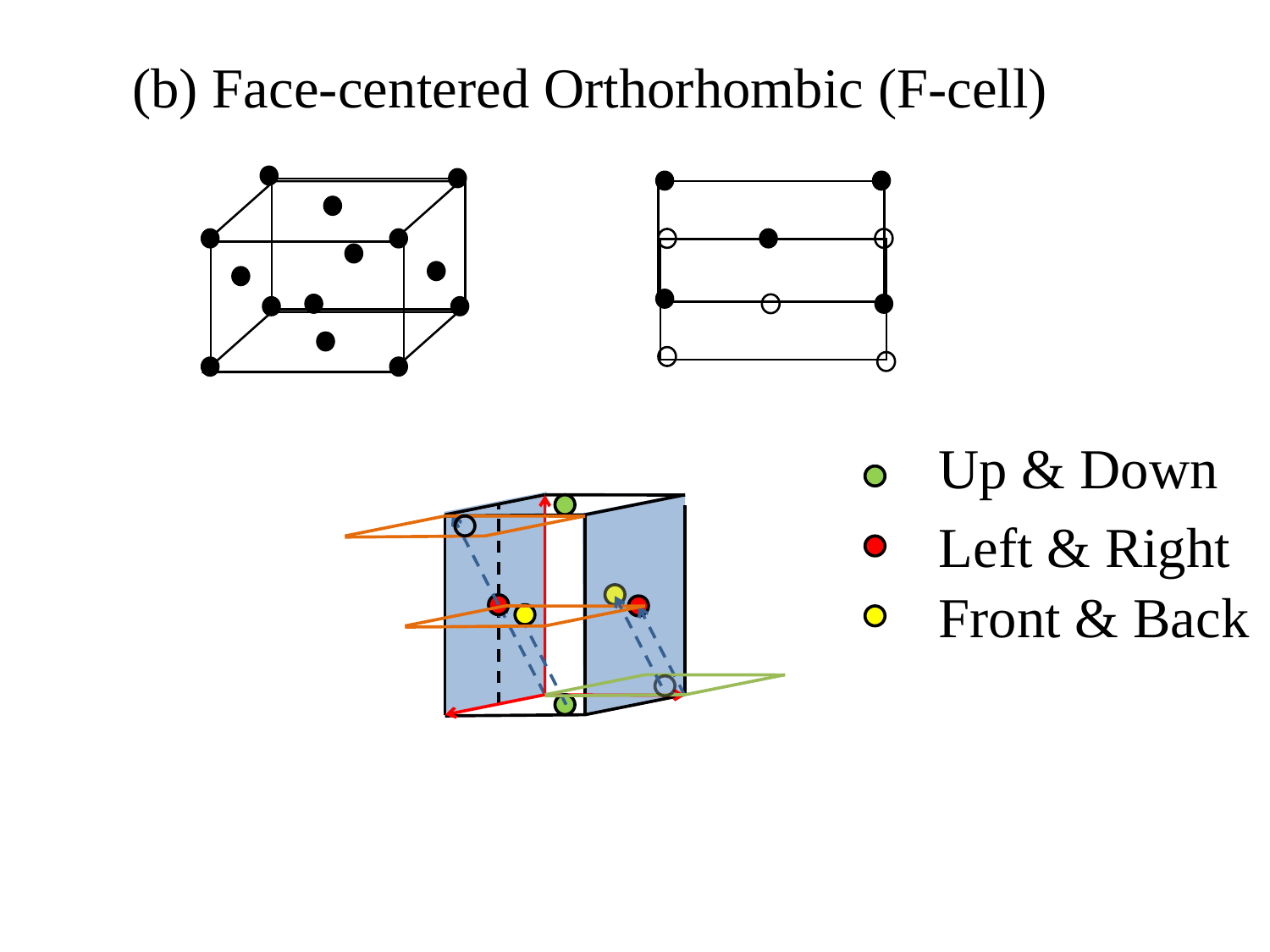

(b) Face-centered Orthorhombic (F-cell)

Up & Down

Left & Right

Front & Back